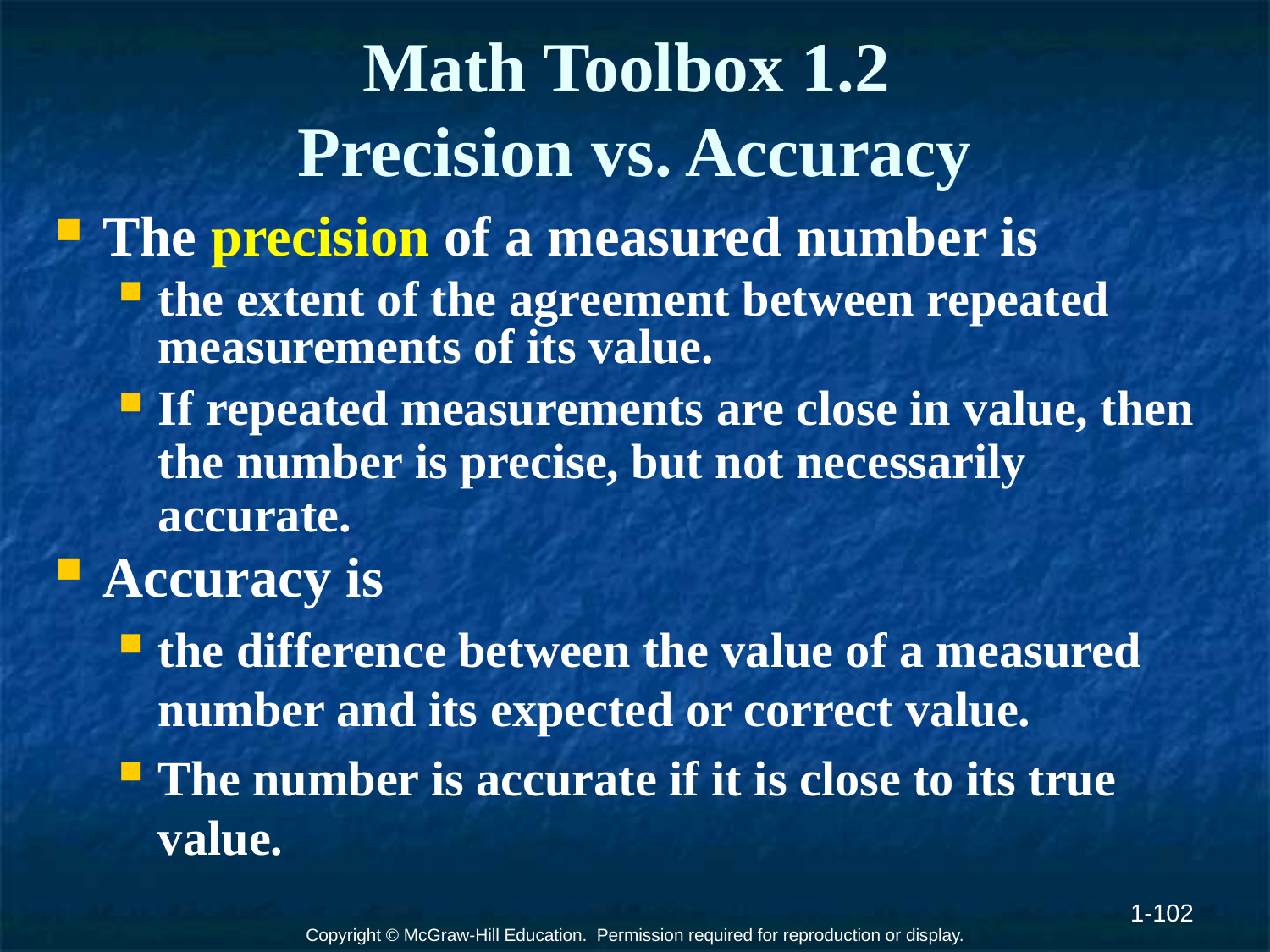

# Math Toolbox 1.2 Precision vs. Accuracy
The precision of a measured number is
the extent of the agreement between repeated measurements of its value.
If repeated measurements are close in value, then the number is precise, but not necessarily accurate.
Accuracy is
the difference between the value of a measured number and its expected or correct value.
The number is accurate if it is close to its true value.
1-102